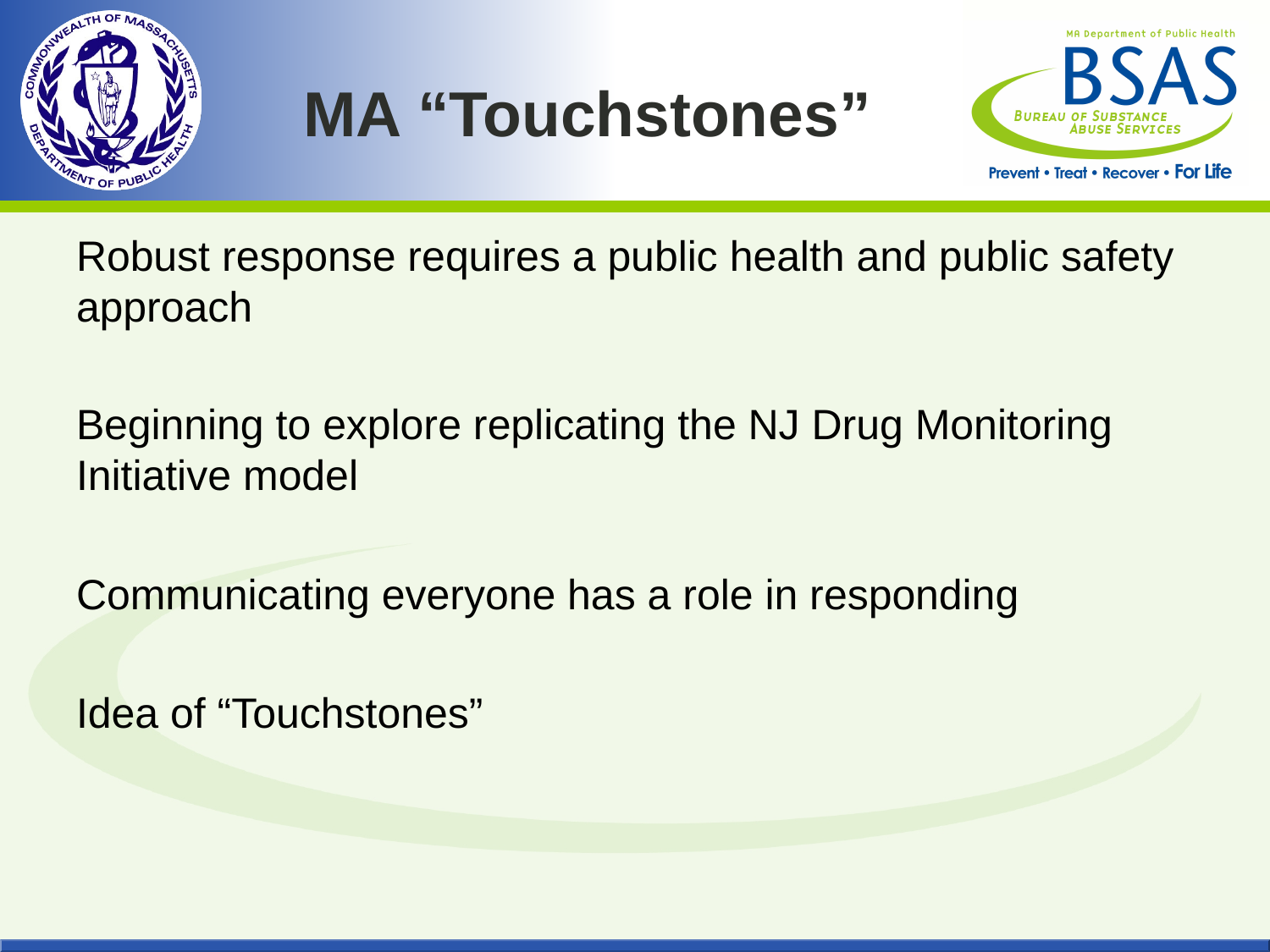

# MA “Touchstones”
Robust response requires a public health and public safety approach

Beginning to explore replicating the NJ Drug Monitoring Initiative model

Communicating everyone has a role in responding

Idea of “Touchstones”